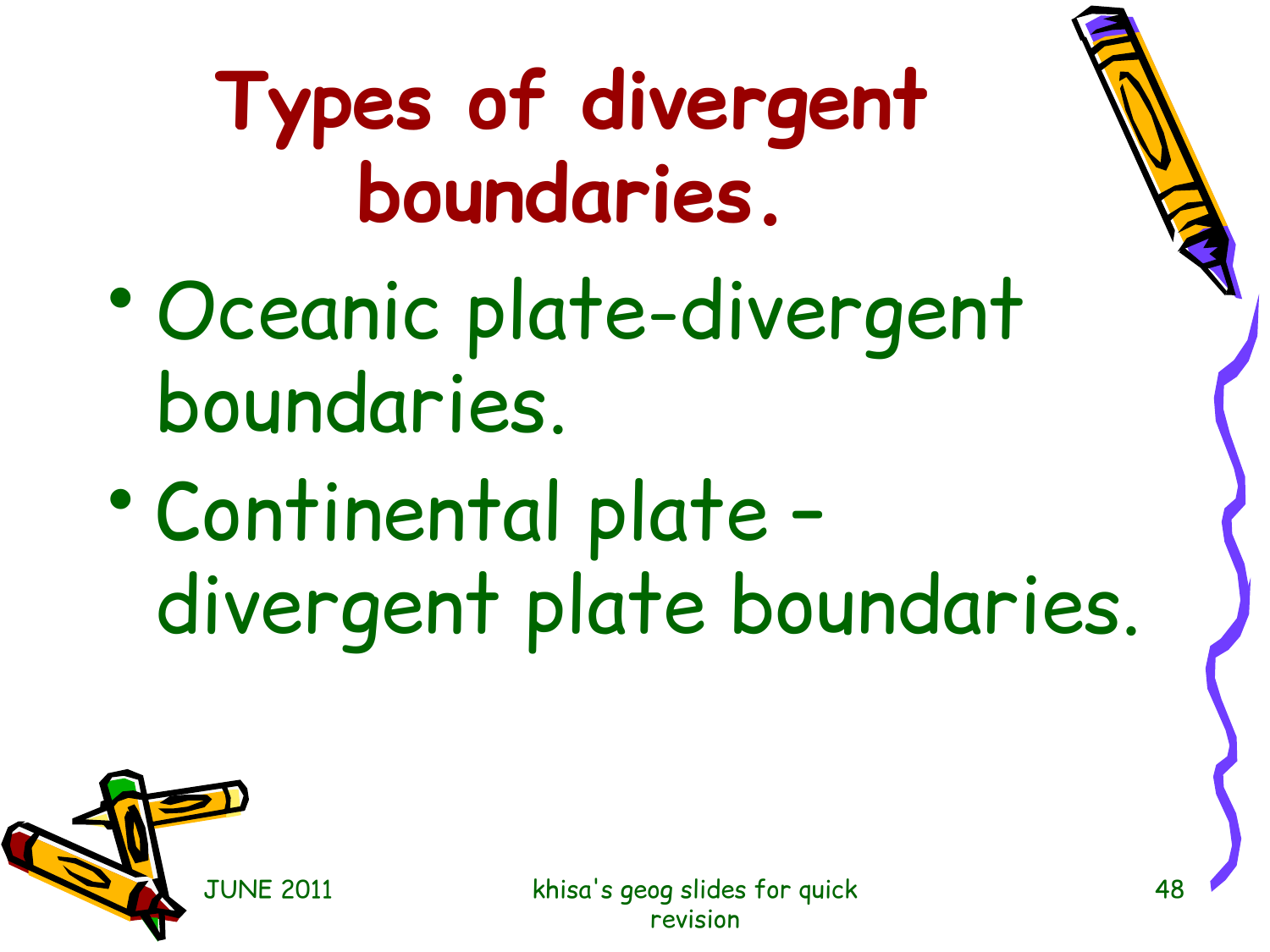

# Types of divergent boundaries.
Oceanic plate-divergent boundaries.
Continental plate – divergent plate boundaries.
JUNE 2011
khisa's geog slides for quick revision
48